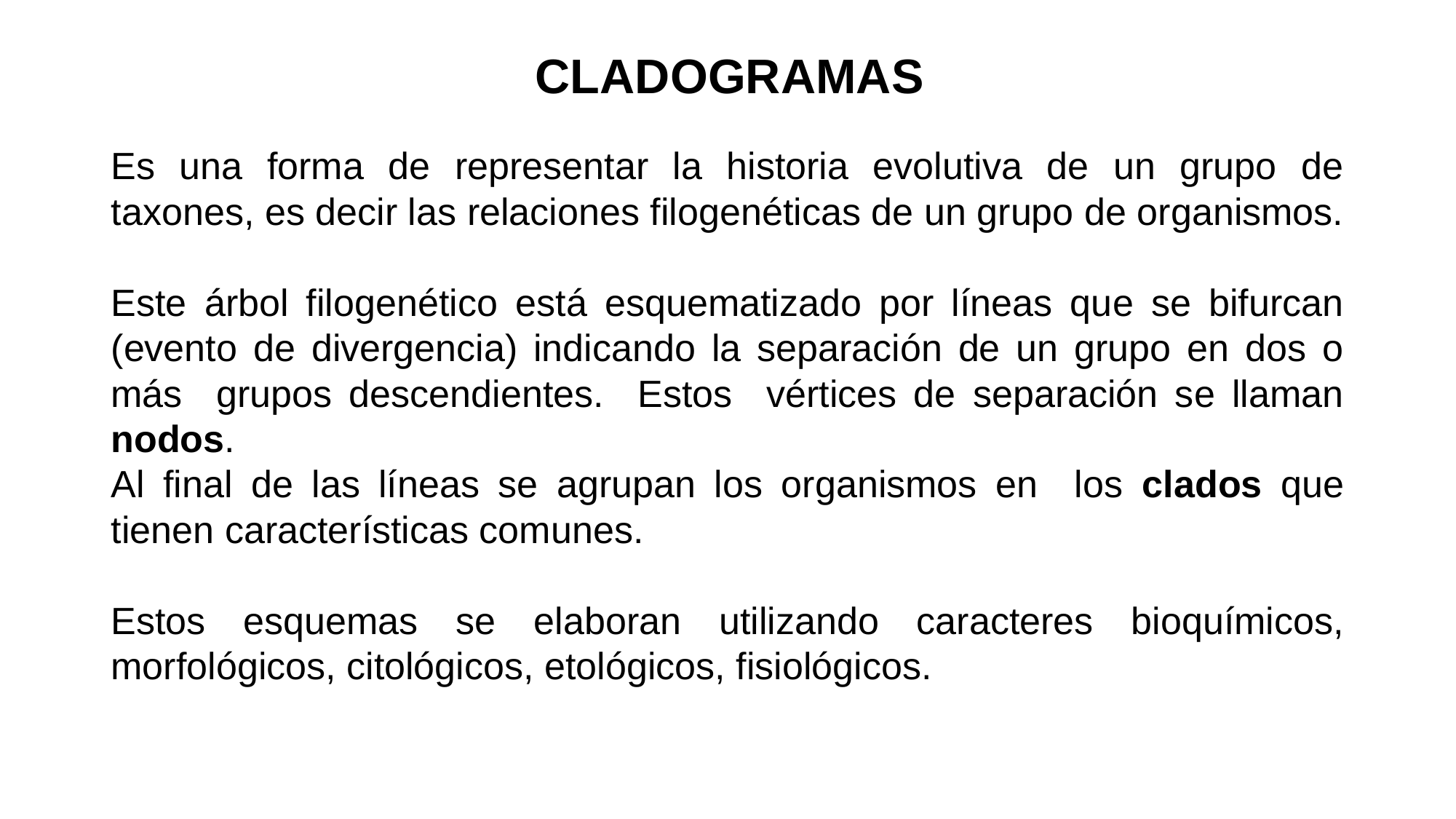

CLADOGRAMAS
Es una forma de representar la historia evolutiva de un grupo de taxones, es decir las relaciones filogenéticas de un grupo de organismos.

Este árbol filogenético está esquematizado por líneas que se bifurcan (evento de divergencia) indicando la separación de un grupo en dos o más  grupos descendientes.  Estos  vértices de separación se llaman nodos.
Al final de las líneas se agrupan los organismos en  los clados que tienen características comunes.

Estos esquemas se elaboran utilizando caracteres bioquímicos, morfológicos, citológicos, etológicos, fisiológicos.